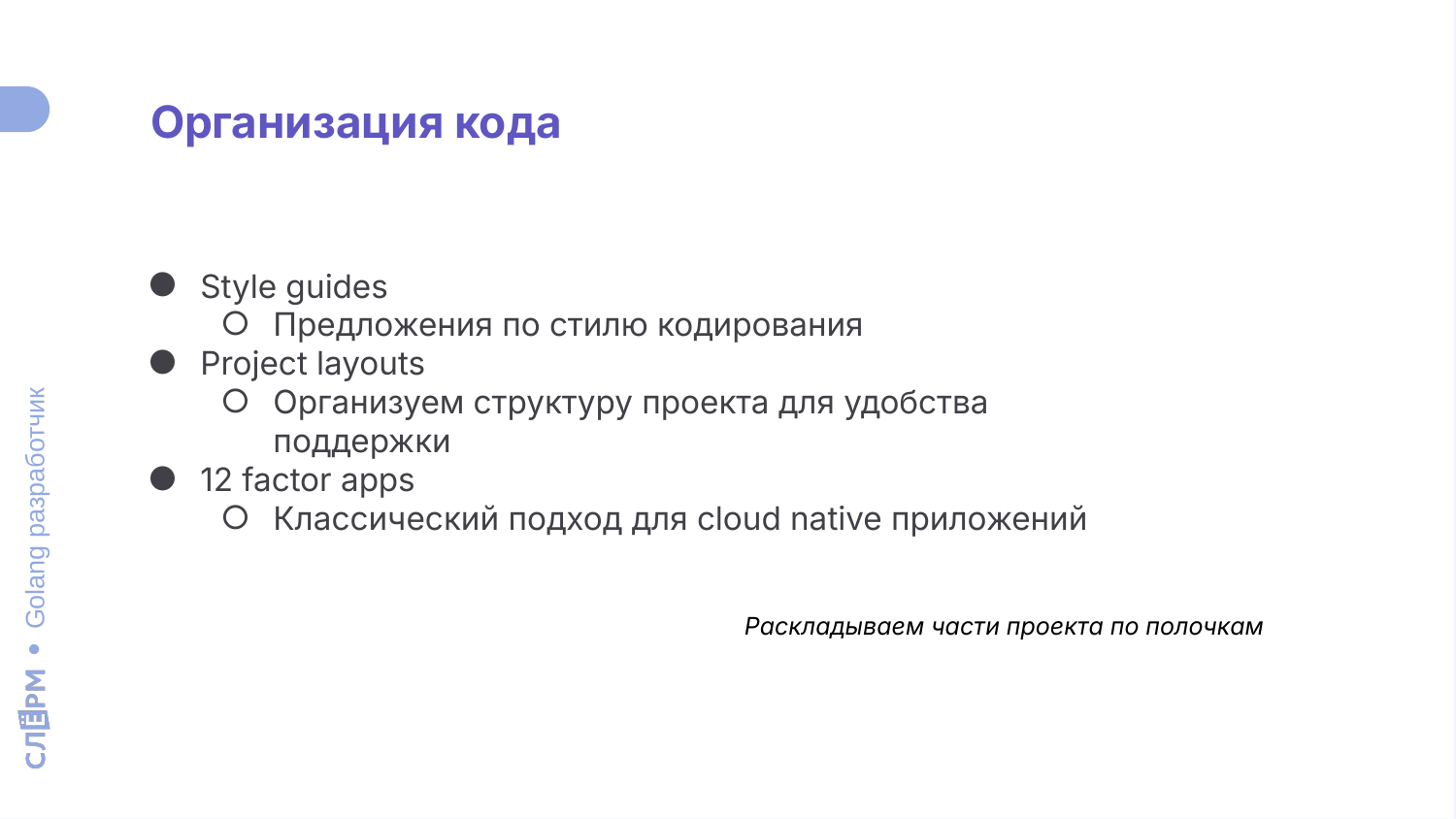

Организация кода

Style guides
Предложения по стилю кодирования
Project layouts
Организуем структуру проекта для удобства поддержки
12 factor apps
Классический подход для cloud native приложений

Раскладываем части проекта по полочкам